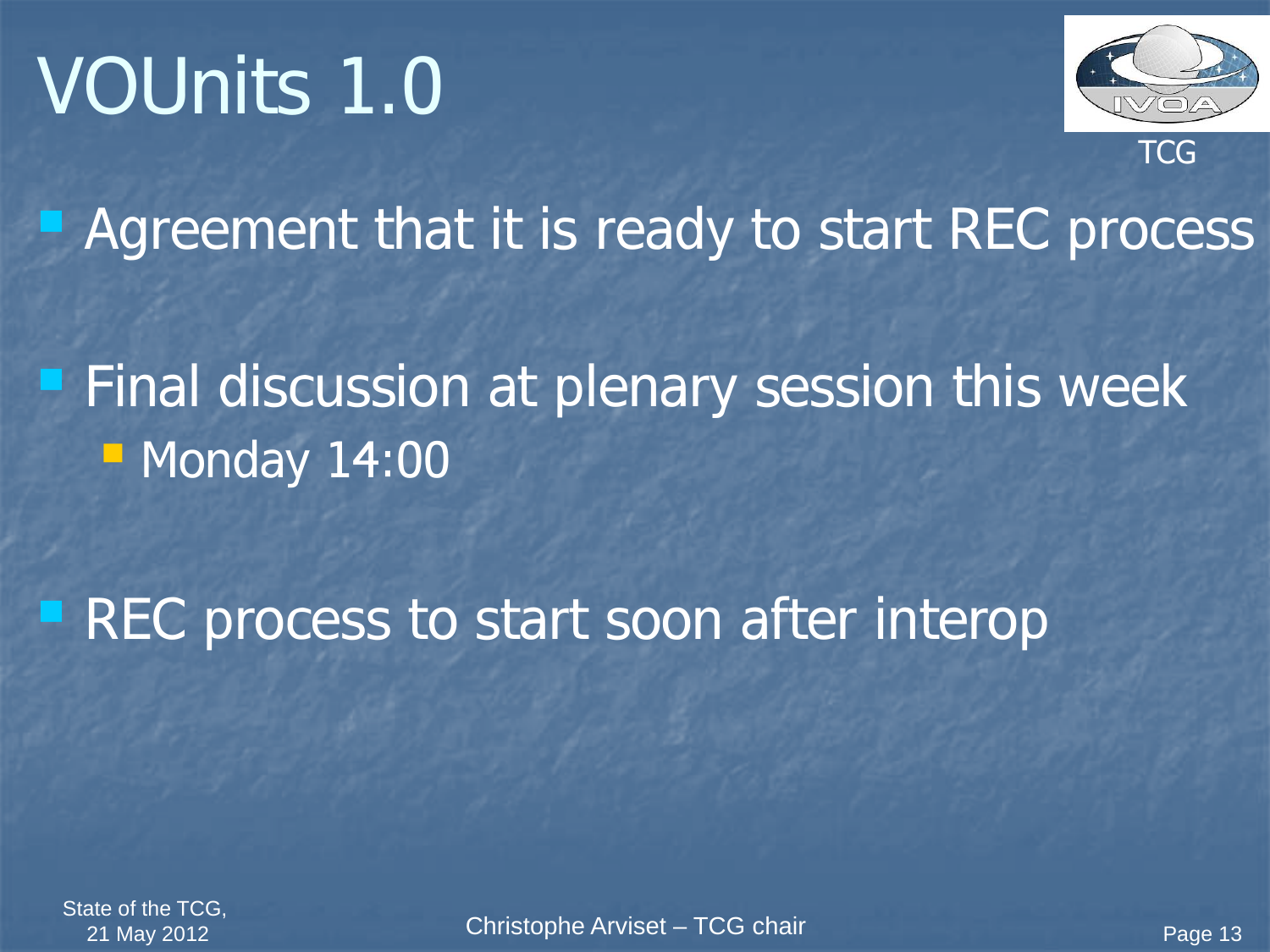

# VOUnits 1.0
Agreement that it is ready to start REC process

Final discussion at plenary session this week
Monday 14:00

REC process to start soon after interop

State of the TCG,
21 May 2012
Page 13
Christophe Arviset – TCG chair